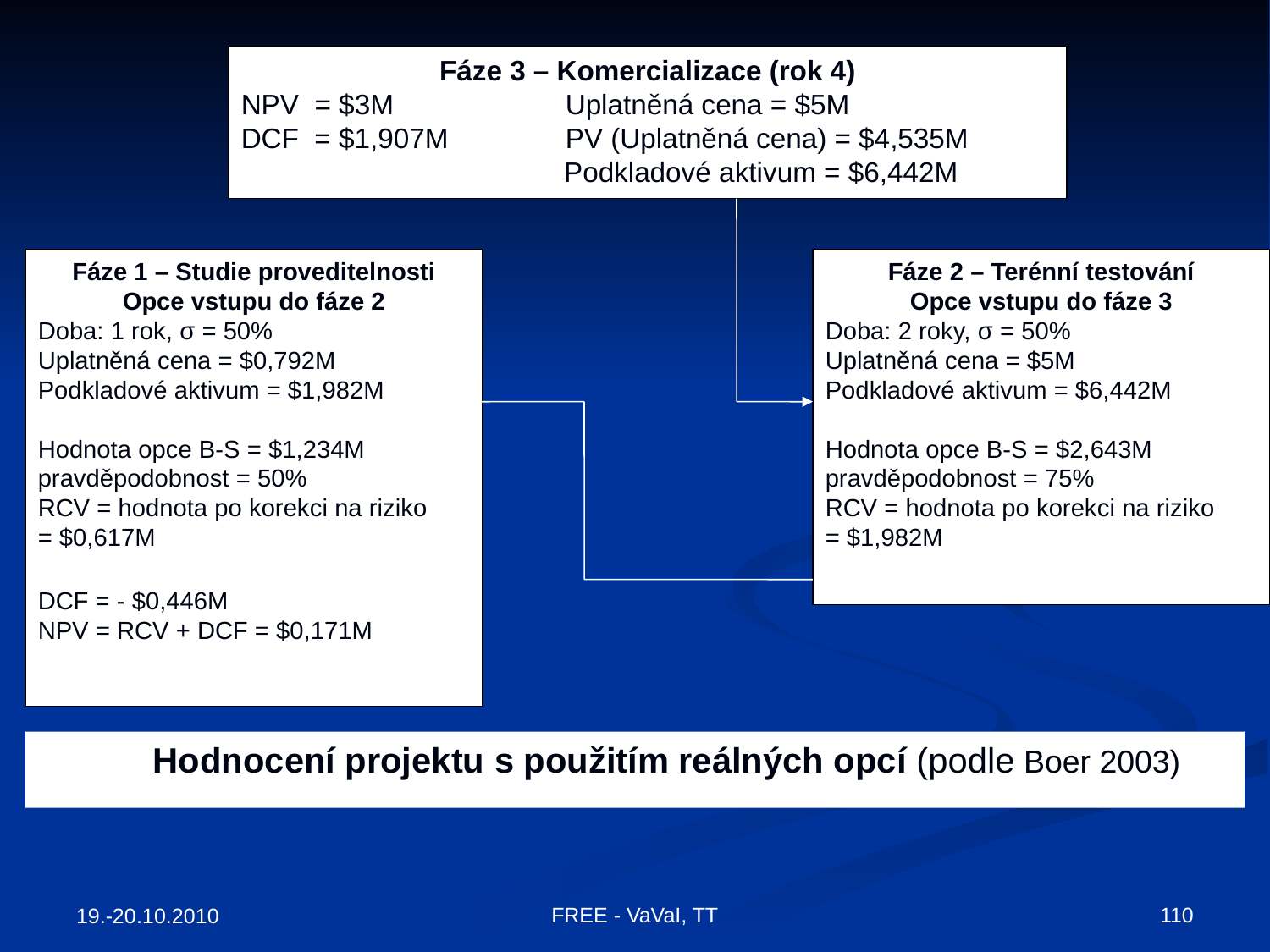

Fáze 3 – Komercializace (rok 4)
NPV  = $3M	         Uplatněná cena = $5M
DCF  = $1,907M	         PV (Uplatněná cena) = $4,535M
                             Podkladové aktivum = $6,442M

Fáze 1 – Studie proveditelnosti
Opce vstupu do fáze 2
Doba: 1 rok, σ = 50%
Uplatněná cena = $0,792M
Podkladové aktivum = $1,982M

Hodnota opce B-S = $1,234M
pravděpodobnost = 50%
RCV = hodnota po korekci na riziko = $0,617M

DCF = - $0,446M
NPV = RCV + DCF = $0,171M
Fáze 2 – Terénní testování
Opce vstupu do fáze 3
Doba: 2 roky, σ = 50%
Uplatněná cena = $5M
Podkladové aktivum = $6,442M

Hodnota opce B-S = $2,643M
pravděpodobnost = 75%
RCV = hodnota po korekci na riziko = $1,982M

Hodnocení projektu s použitím reálných opcí (podle Boer 2003)
110
FREE - VaVaI, TT
19.-20.10.2010